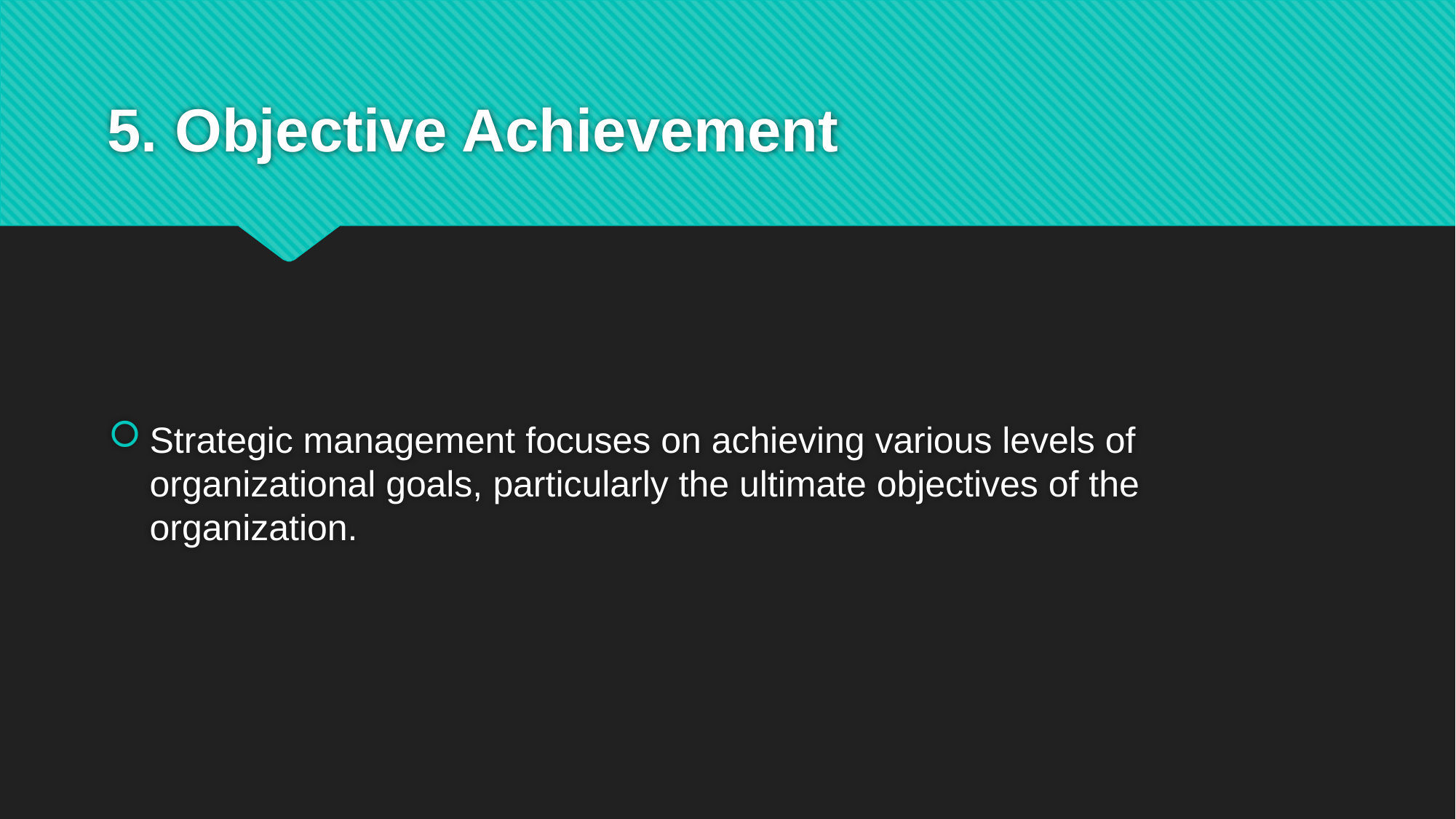

# 5. Objective Achievement
Strategic management focuses on achieving various levels of organizational goals, particularly the ultimate objectives of the organization.